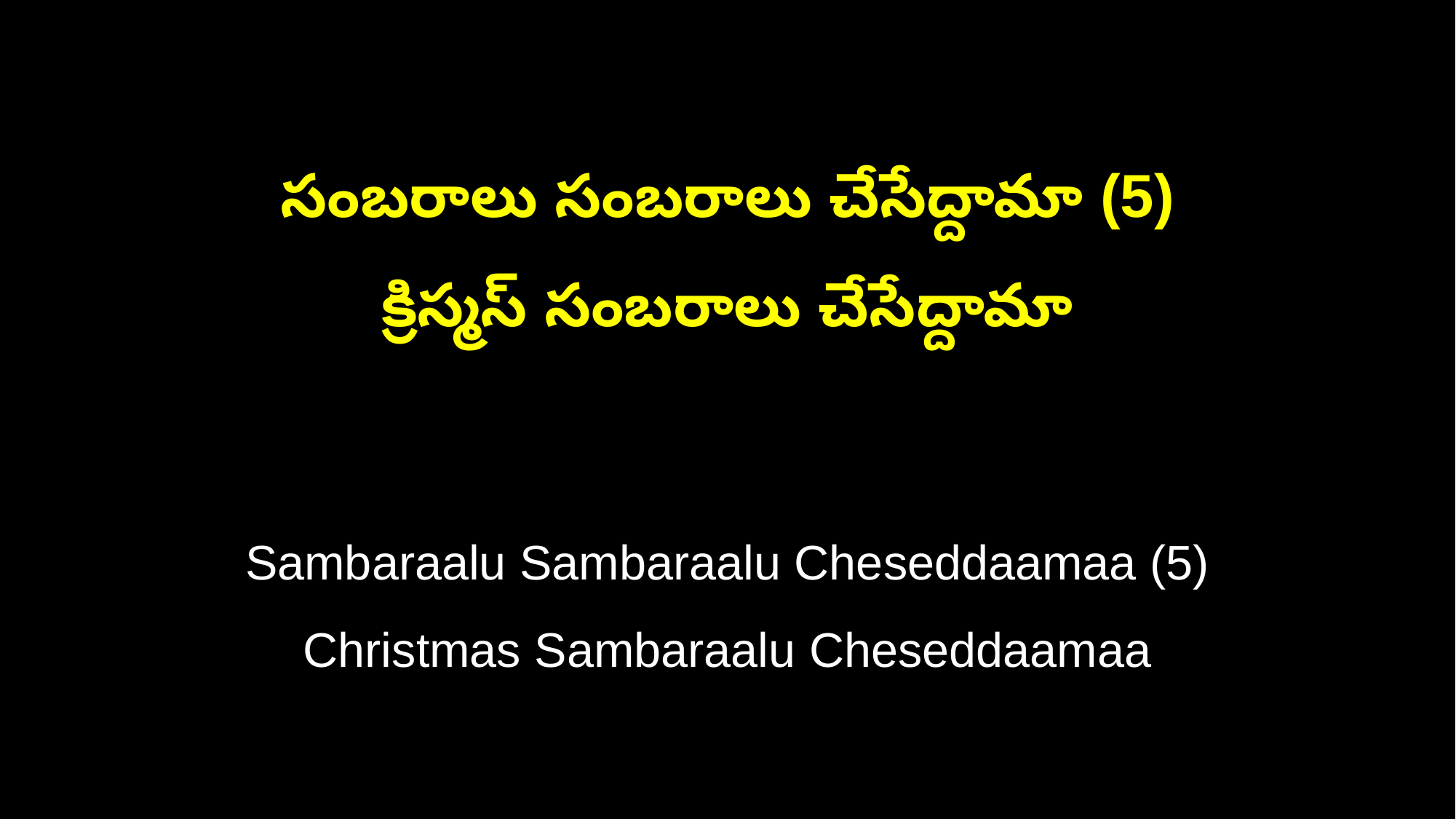

సంబరాలు సంబరాలు చేసేద్దామా (5)
క్రిస్మస్ సంబరాలు చేసేద్దామా
Sambaraalu Sambaraalu Cheseddaamaa (5)
Christmas Sambaraalu Cheseddaamaa